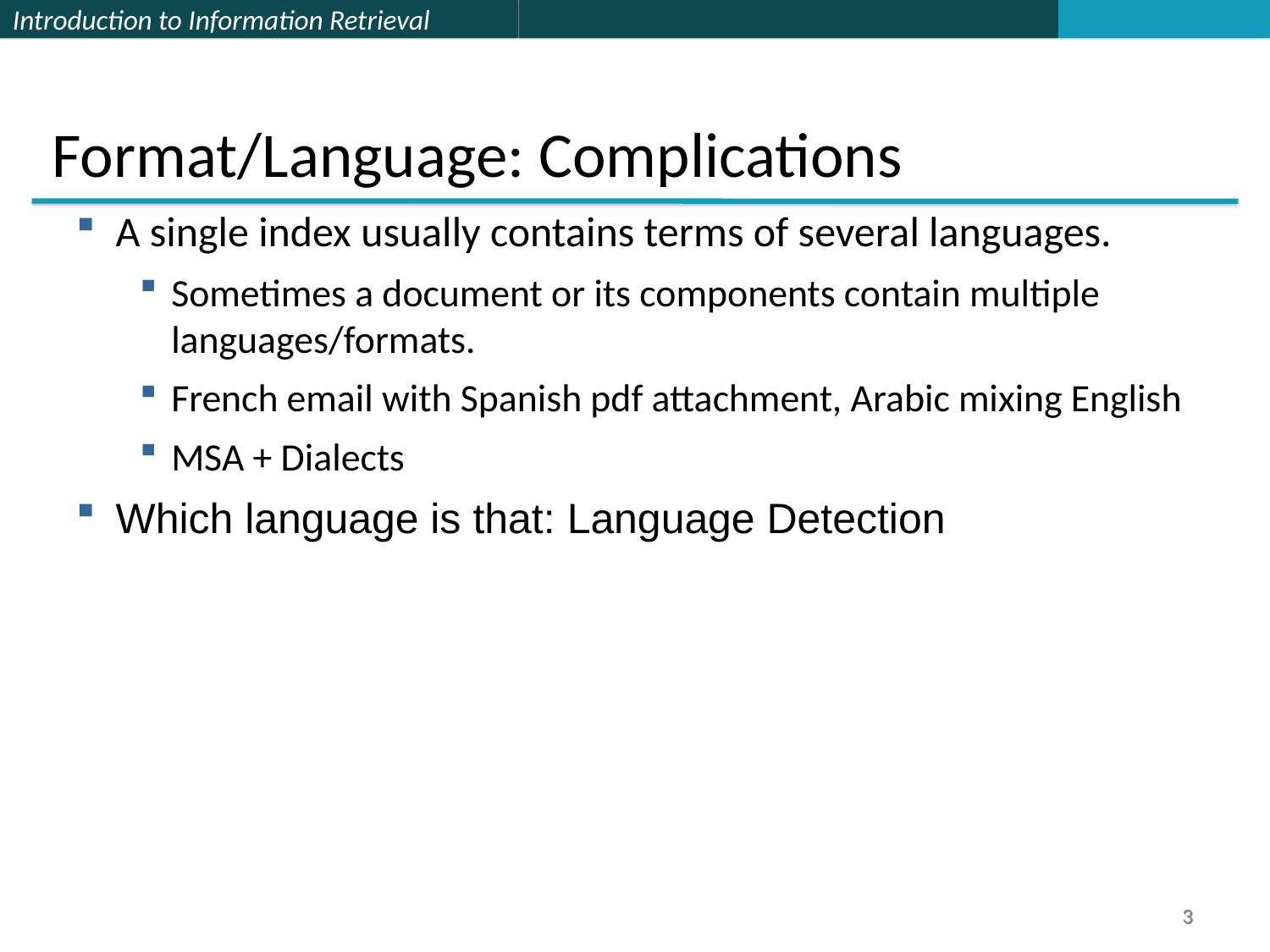

Format/Language: Complications
A single index usually contains terms of several languages.
Sometimes a document or its components contain multiple languages/formats.
French email with Spanish pdf attachment, Arabic mixing English
MSA + Dialects
Which language is that: Language Detection

3
3